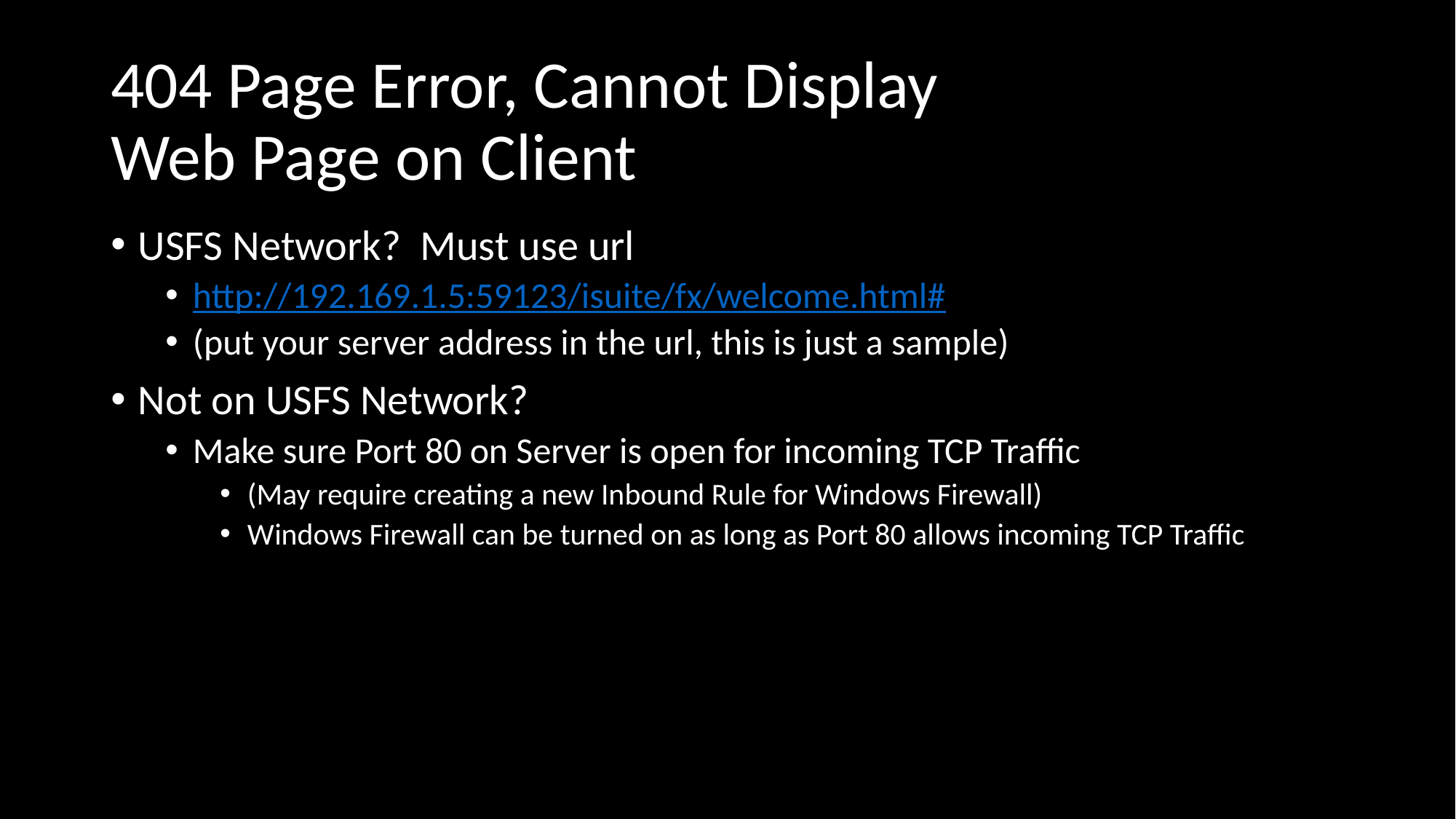

# 404 Page Error, Cannot Display Web Page on Client
USFS Network?  Must use url
http://192.169.1.5:59123/isuite/fx/welcome.html#
(put your server address in the url, this is just a sample)
Not on USFS Network?
Make sure Port 80 on Server is open for incoming TCP Traffic
(May require creating a new Inbound Rule for Windows Firewall)
Windows Firewall can be turned on as long as Port 80 allows incoming TCP Traffic